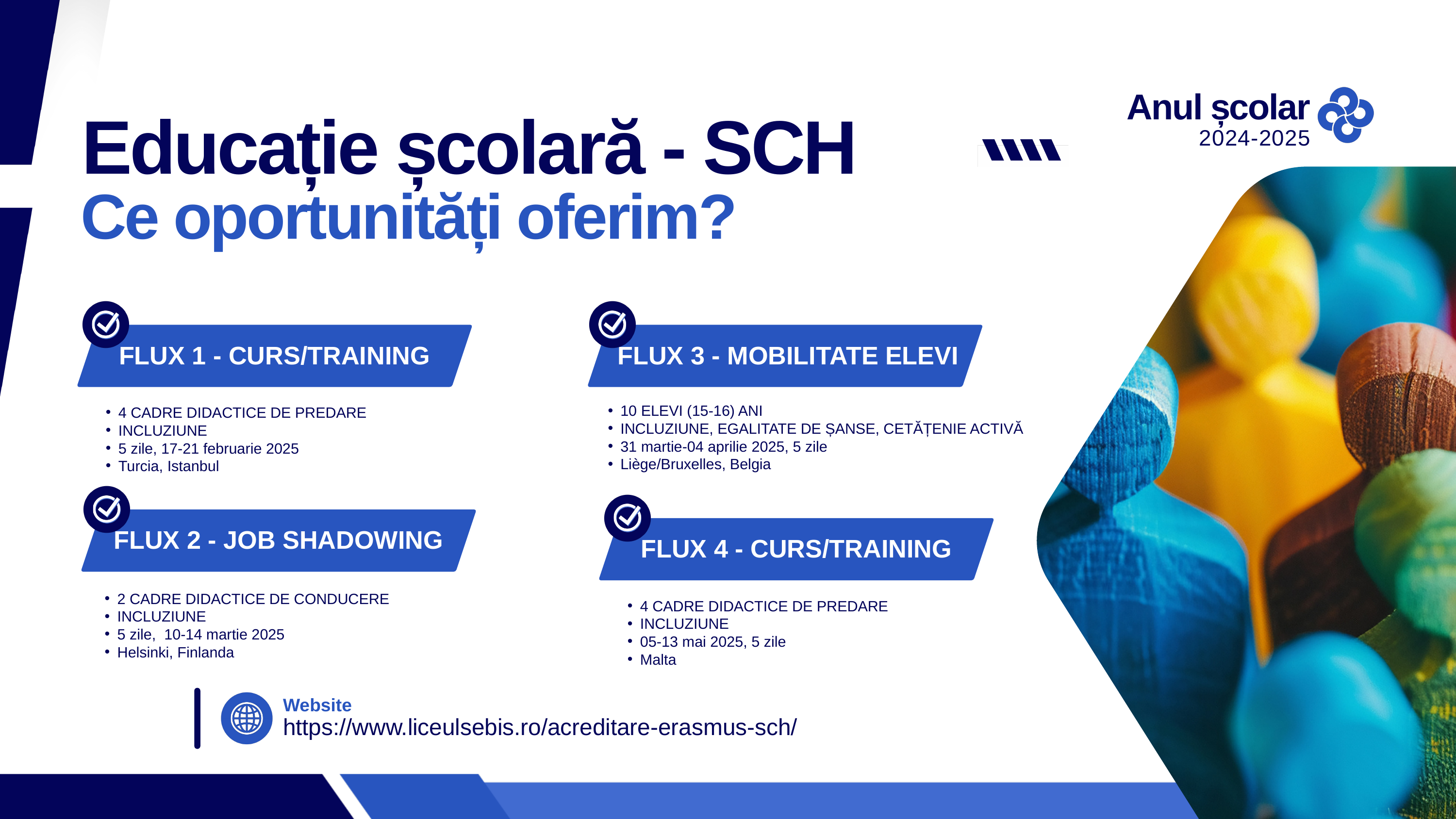

Anul școlar

2024-2025
Educație școlară - SCH

Ce oportunități oferim?

FLUX 1 - CURS/TRAINING
FLUX 3 - MOBILITATE ELEVI
10 ELEVI (15-16) ANI
INCLUZIUNE, EGALITATE DE ȘANSE, CETĂȚENIE ACTIVĂ
31 martie-04 aprilie 2025, 5 zile
Liège/Bruxelles, Belgia
4 CADRE DIDACTICE DE PREDARE
INCLUZIUNE
5 zile, 17-21 februarie 2025
Turcia, Istanbul

FLUX 2 - JOB SHADOWING
FLUX 4 - CURS/TRAINING
2 CADRE DIDACTICE DE CONDUCERE
INCLUZIUNE
5 zile,  10-14 martie 2025
Helsinki, Finlanda
4 CADRE DIDACTICE DE PREDARE
INCLUZIUNE
05-13 mai 2025, 5 zile
Malta

Website

https://www.liceulsebis.ro/acreditare-erasmus-sch/